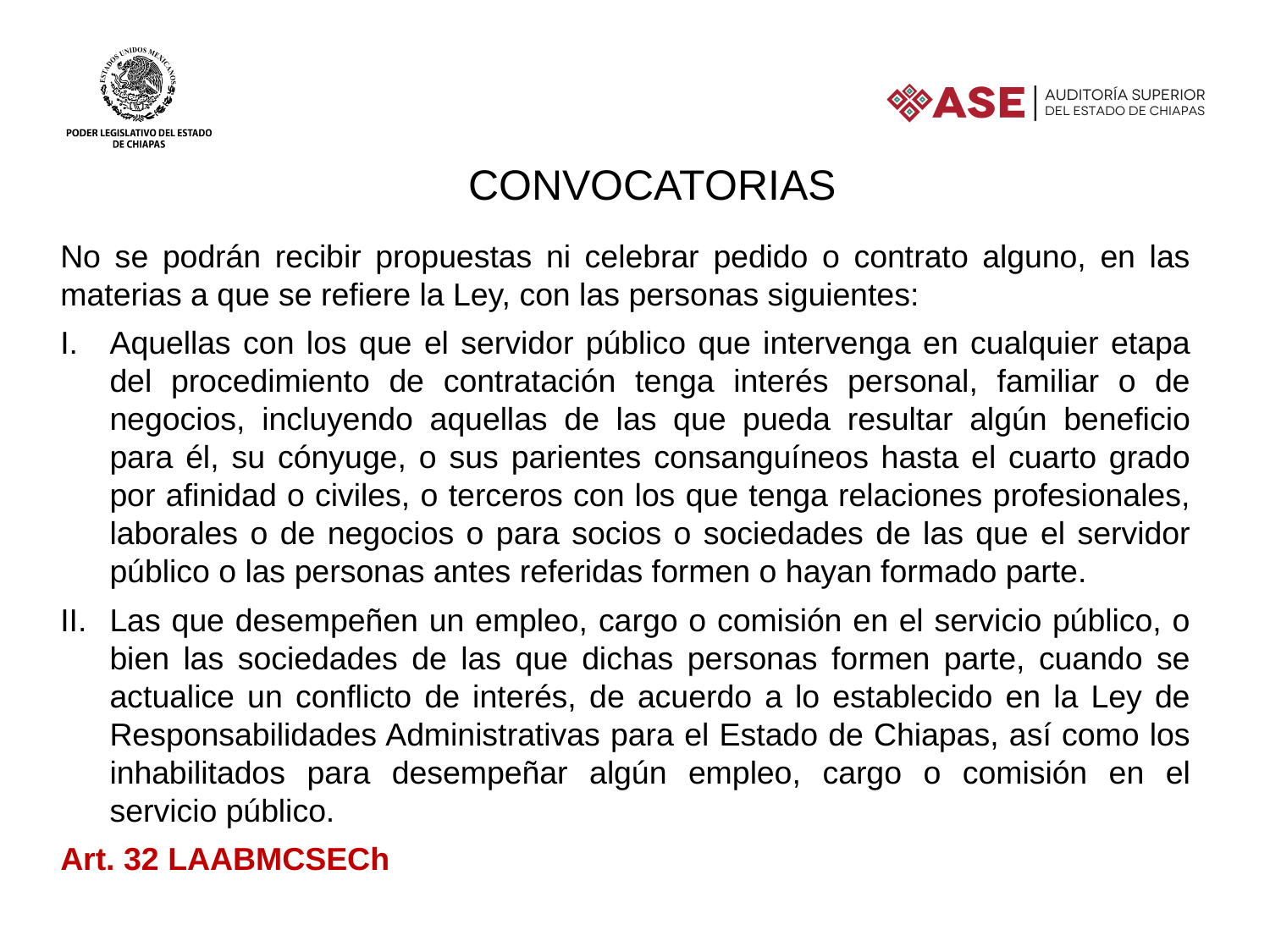

convocatorias
No se podrán recibir propuestas ni celebrar pedido o contrato alguno, en las materias a que se refiere la Ley, con las personas siguientes:
Aquellas con los que el servidor público que intervenga en cualquier etapa del procedimiento de contratación tenga interés personal, familiar o de negocios, incluyendo aquellas de las que pueda resultar algún beneficio para él, su cónyuge, o sus parientes consanguíneos hasta el cuarto grado por afinidad o civiles, o terceros con los que tenga relaciones profesionales, laborales o de negocios o para socios o sociedades de las que el servidor público o las personas antes referidas formen o hayan formado parte.
Las que desempeñen un empleo, cargo o comisión en el servicio público, o bien las sociedades de las que dichas personas formen parte, cuando se actualice un conflicto de interés, de acuerdo a lo establecido en la Ley de Responsabilidades Administrativas para el Estado de Chiapas, así como los inhabilitados para desempeñar algún empleo, cargo o comisión en el servicio público.
Art. 32 LAABMCSECh